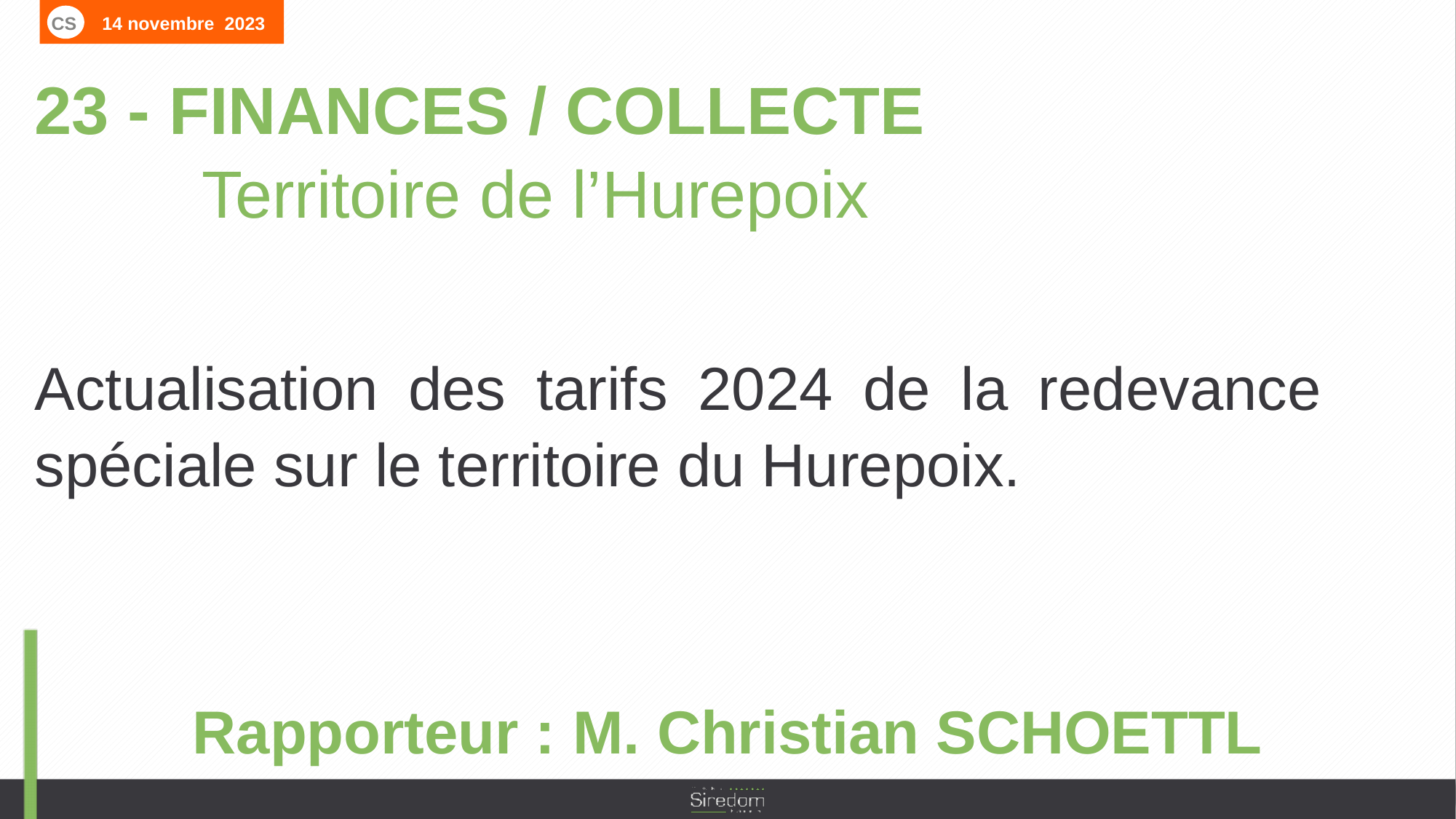

CS     14 novembre  2023
23 - FINANCES / COLLECTE
         Territoire de l’Hurepoix

Actualisation des tarifs 2024 de la redevance spéciale sur le territoire du Hurepoix.
Rapporteur : M. Christian SCHOETTL